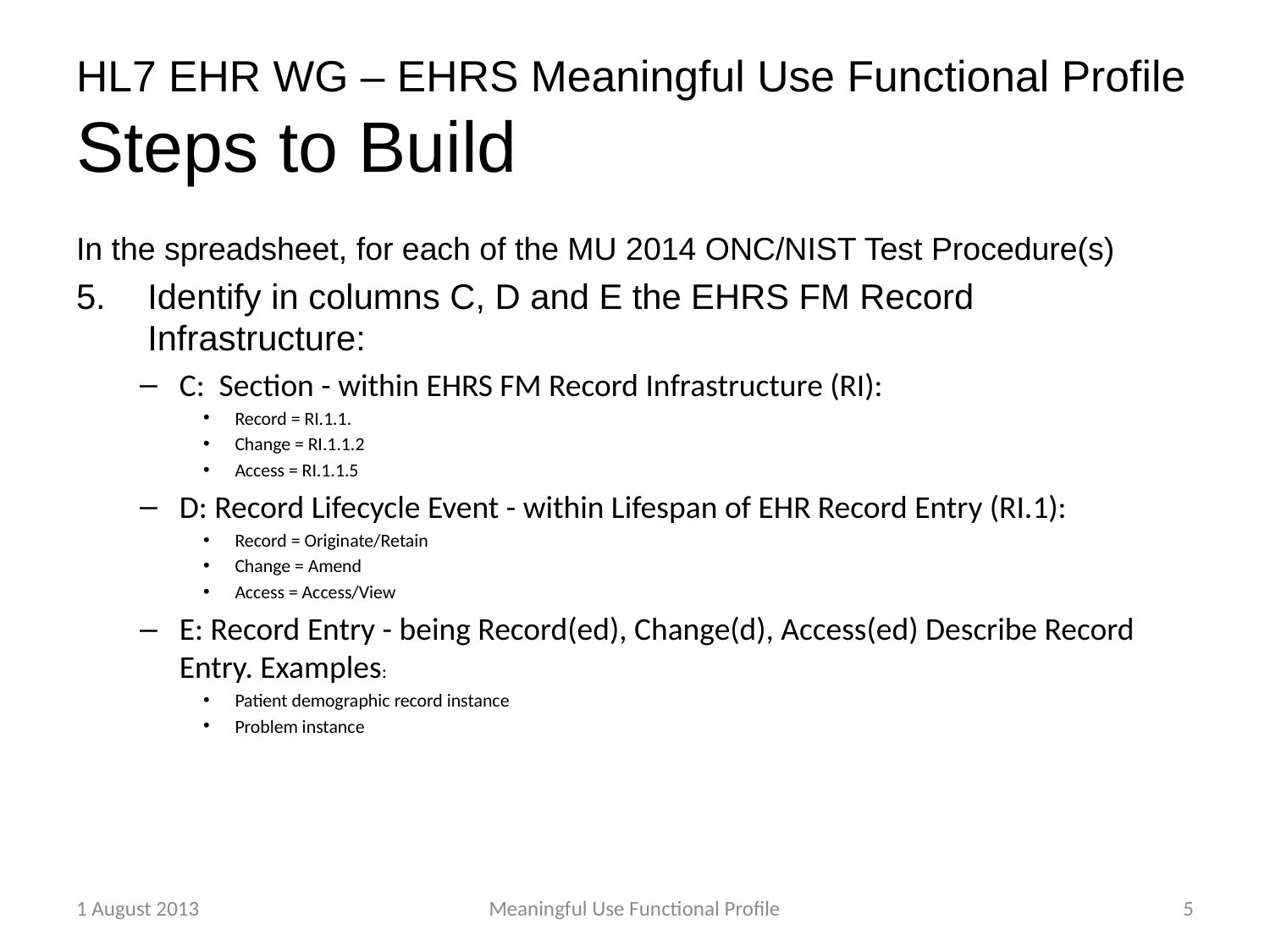

# HL7 EHR WG – EHRS Meaningful Use Functional Profile Steps to Build
In the spreadsheet, for each of the MU 2014 ONC/NIST Test Procedure(s)
Identify in columns C, D and E the EHRS FM Record Infrastructure:
C:  Section - within EHRS FM Record Infrastructure (RI):
Record = RI.1.1.
Change = RI.1.1.2
Access = RI.1.1.5
D: Record Lifecycle Event - within Lifespan of EHR Record Entry (RI.1):
Record = Originate/Retain
Change = Amend
Access = Access/View
E: Record Entry - being Record(ed), Change(d), Access(ed) Describe Record Entry. Examples:
Patient demographic record instance
Problem instance
1 August 2013
Meaningful Use Functional Profile
5